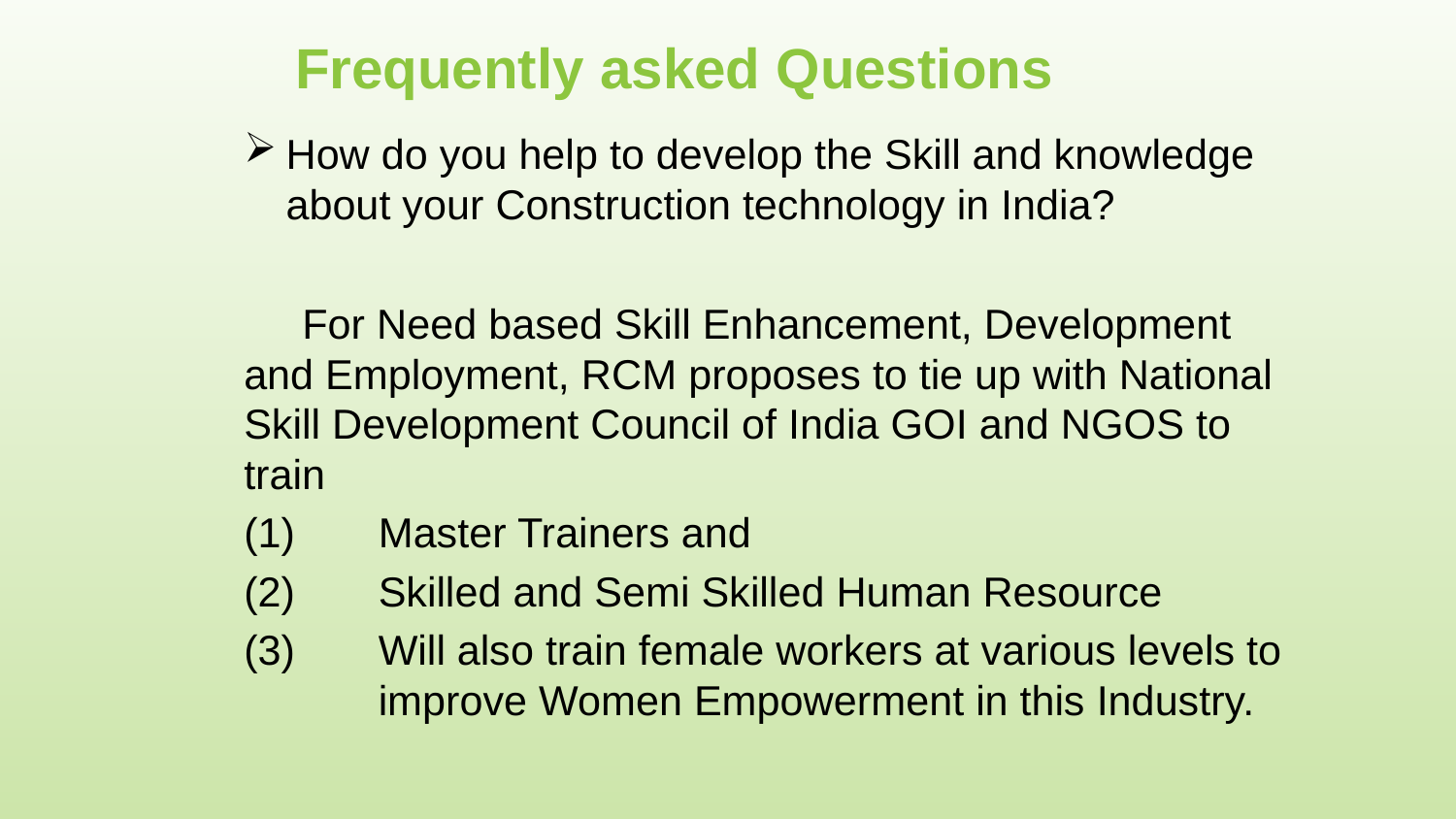

# Frequently asked Questions
How do you help to develop the Skill and knowledge about your Construction technology in India?

     For Need based Skill Enhancement, Development and Employment, RCM proposes to tie up with National Skill Development Council of India GOI and NGOS to train
Master Trainers and
Skilled and Semi Skilled Human Resource
Will also train female workers at various levels to  improve Women Empowerment in this Industry.